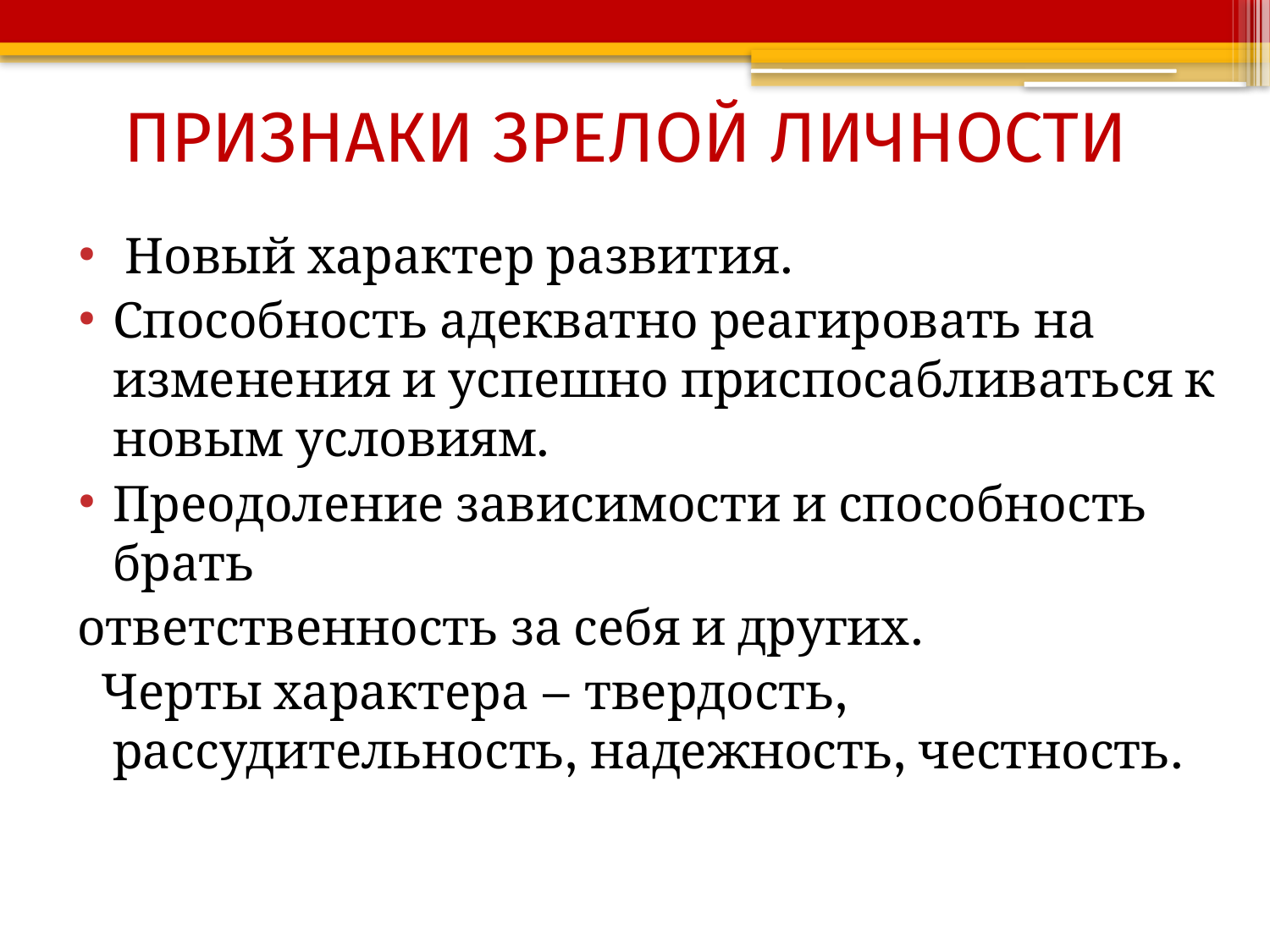

# ПРИЗНАКИ ЗРЕЛОЙ ЛИЧНОСТИ
 Новый характер развития.
Способность адекватно реагировать на изменения и успешно приспосабливаться к новым условиям.
Преодоление зависимости и способность брать
ответственность за себя и других.
  Черты характера – твердость, рассудительность, надежность, честность.